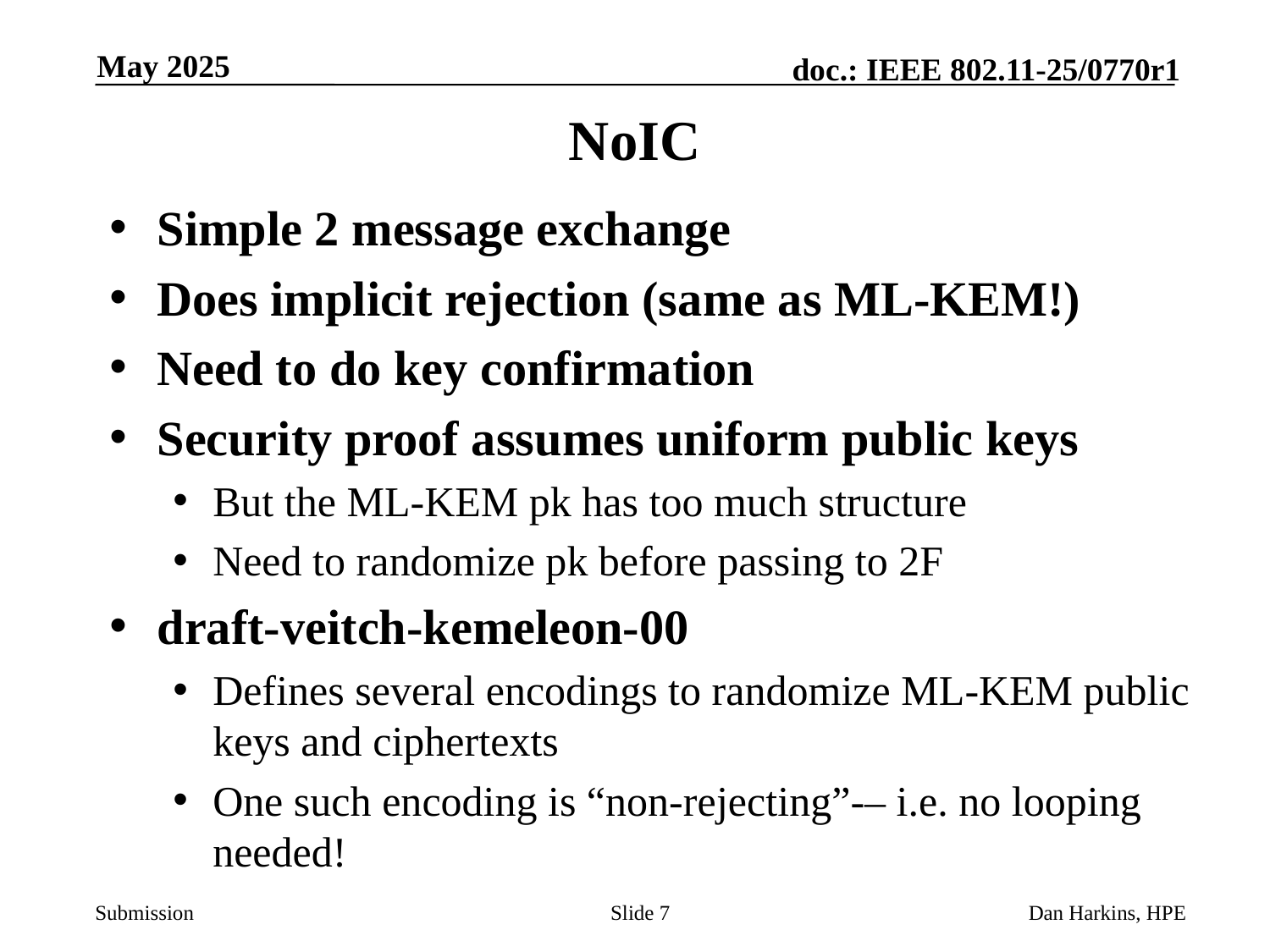

May 2025
# NoIC
Simple 2 message exchange
Does implicit rejection (same as ML-KEM!)
Need to do key confirmation
Security proof assumes uniform public keys
But the ML-KEM pk has too much structure
Need to randomize pk before passing to 2F
draft-veitch-kemeleon-00
Defines several encodings to randomize ML-KEM public keys and ciphertexts
One such encoding is “non-rejecting”-– i.e. no looping needed!

Slide 7
Dan Harkins, HPE